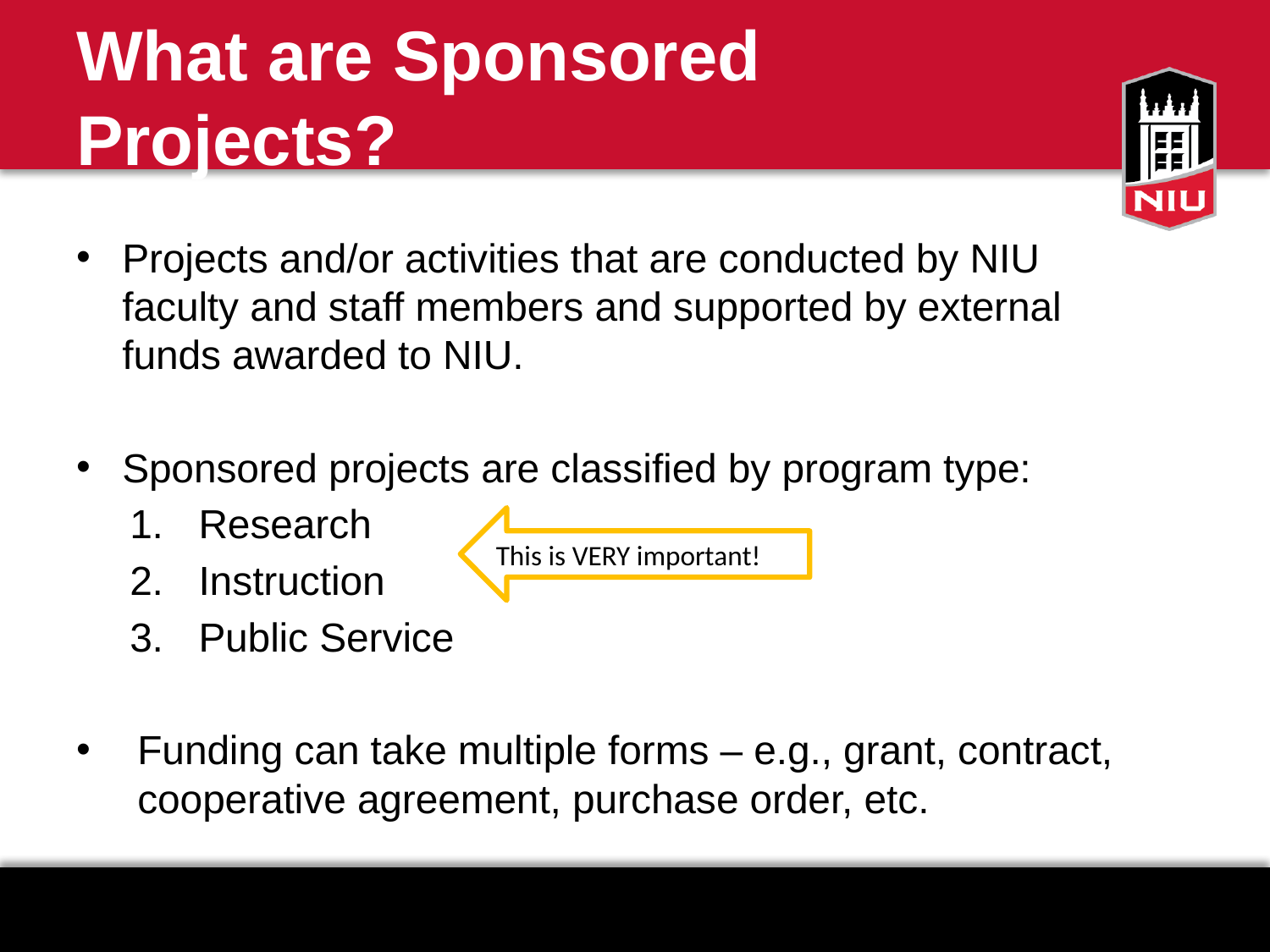

# What are Sponsored Projects?

Projects and/or activities that are conducted by NIU faculty and staff members and supported by external funds awarded to NIU.

Sponsored projects are classified by program type:
Research
Instruction
Public Service

Funding can take multiple forms – e.g., grant, contract, cooperative agreement, purchase order, etc.

This is VERY important!